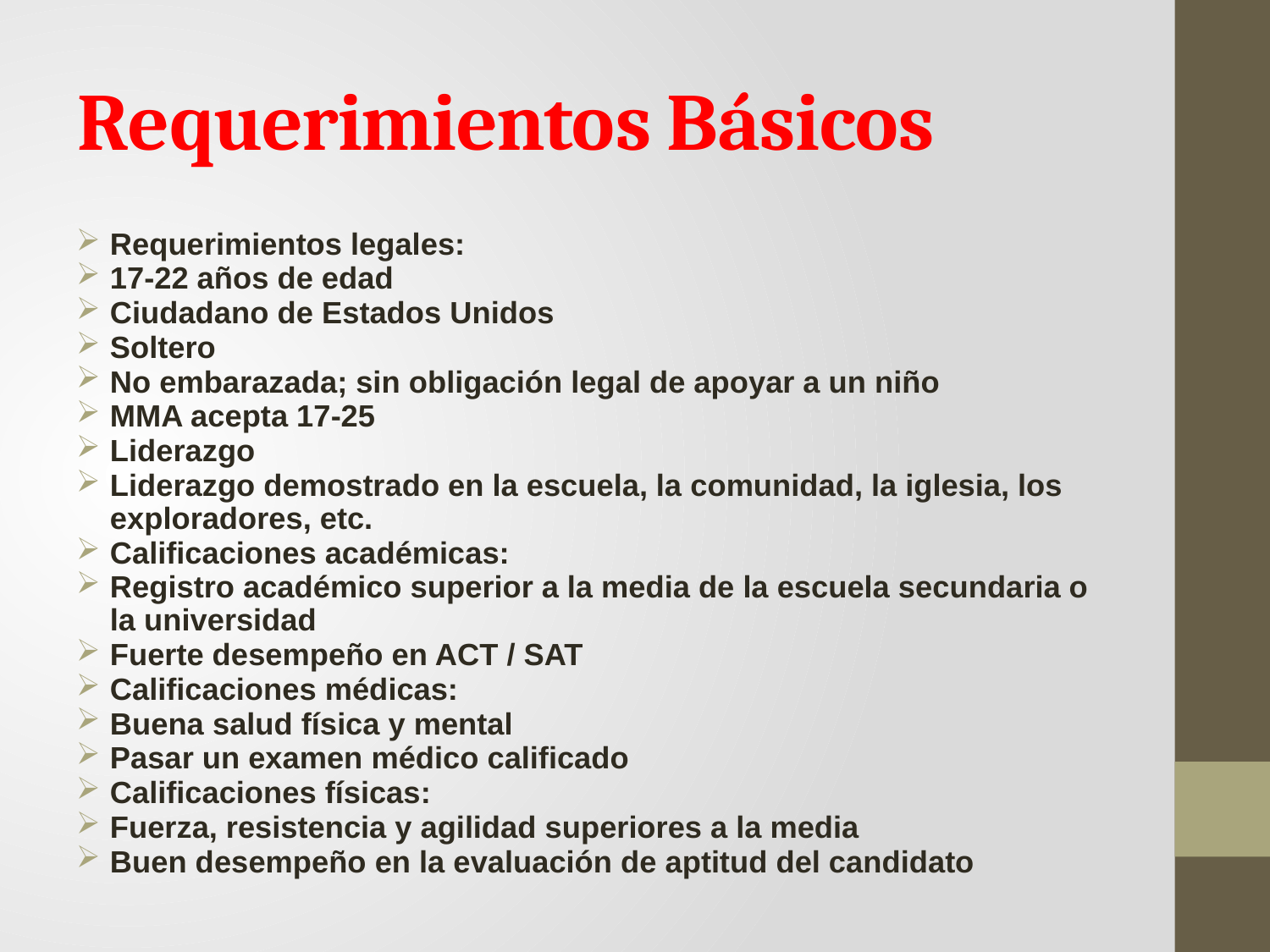

# Requerimientos Básicos
Requerimientos legales:
17-22 años de edad
Ciudadano de Estados Unidos
Soltero
No embarazada; sin obligación legal de apoyar a un niño
MMA acepta 17-25
Liderazgo
Liderazgo demostrado en la escuela, la comunidad, la iglesia, los exploradores, etc.
Calificaciones académicas:
Registro académico superior a la media de la escuela secundaria o la universidad
Fuerte desempeño en ACT / SAT
Calificaciones médicas:
Buena salud física y mental
Pasar un examen médico calificado
Calificaciones físicas:
Fuerza, resistencia y agilidad superiores a la media
Buen desempeño en la evaluación de aptitud del candidato